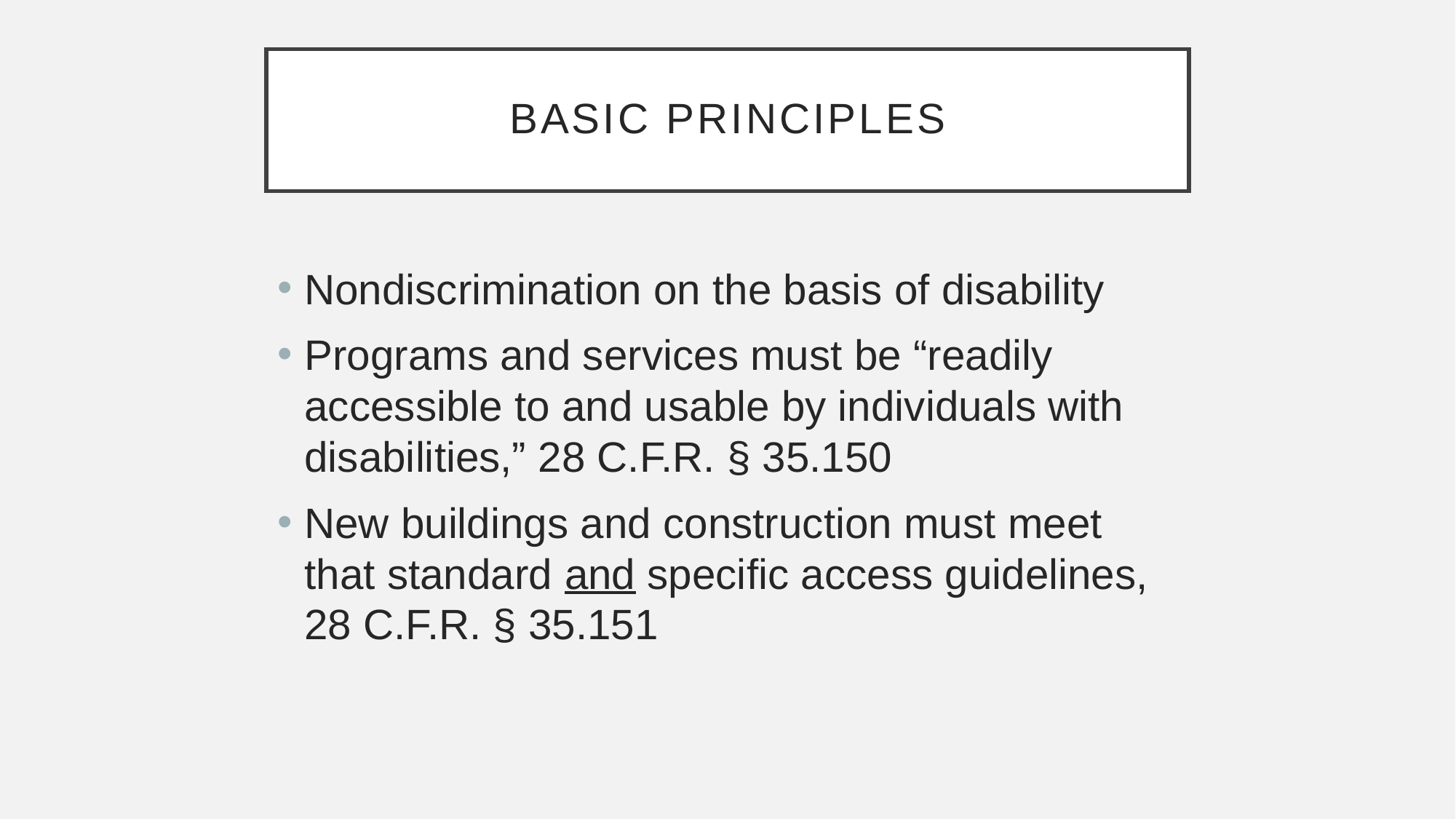

# BASIC PRINCIPLES
Nondiscrimination on the basis of disability
Programs and services must be “readily accessible to and usable by individuals with disabilities,” 28 C.F.R. § 35.150
New buildings and construction must meet that standard and specific access guidelines, 28 C.F.R. § 35.151